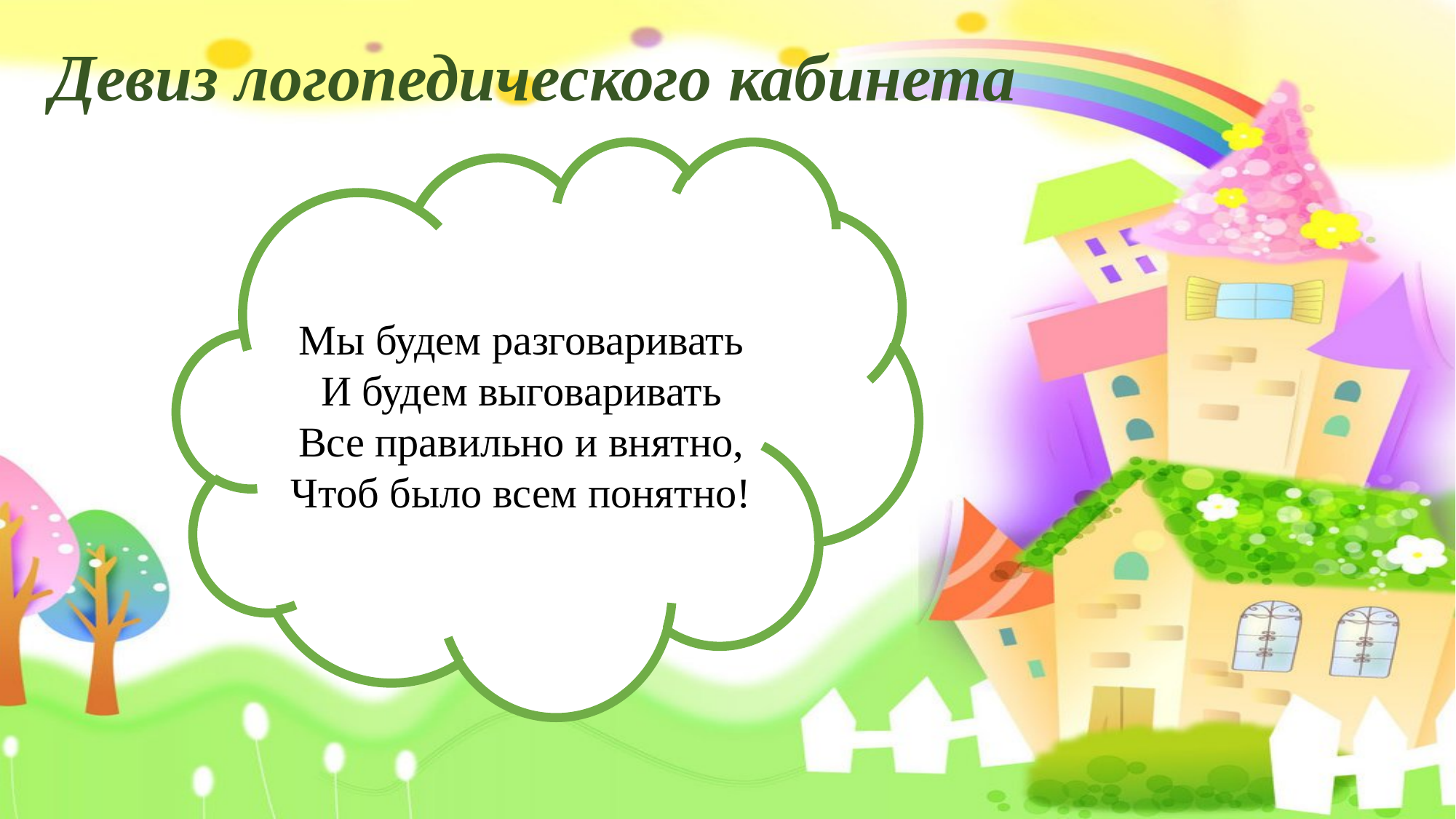

# Девиз логопедического кабинета
Мы будем разговаривать
И будем выговаривать
Все правильно и внятно,
Чтоб было всем понятно!